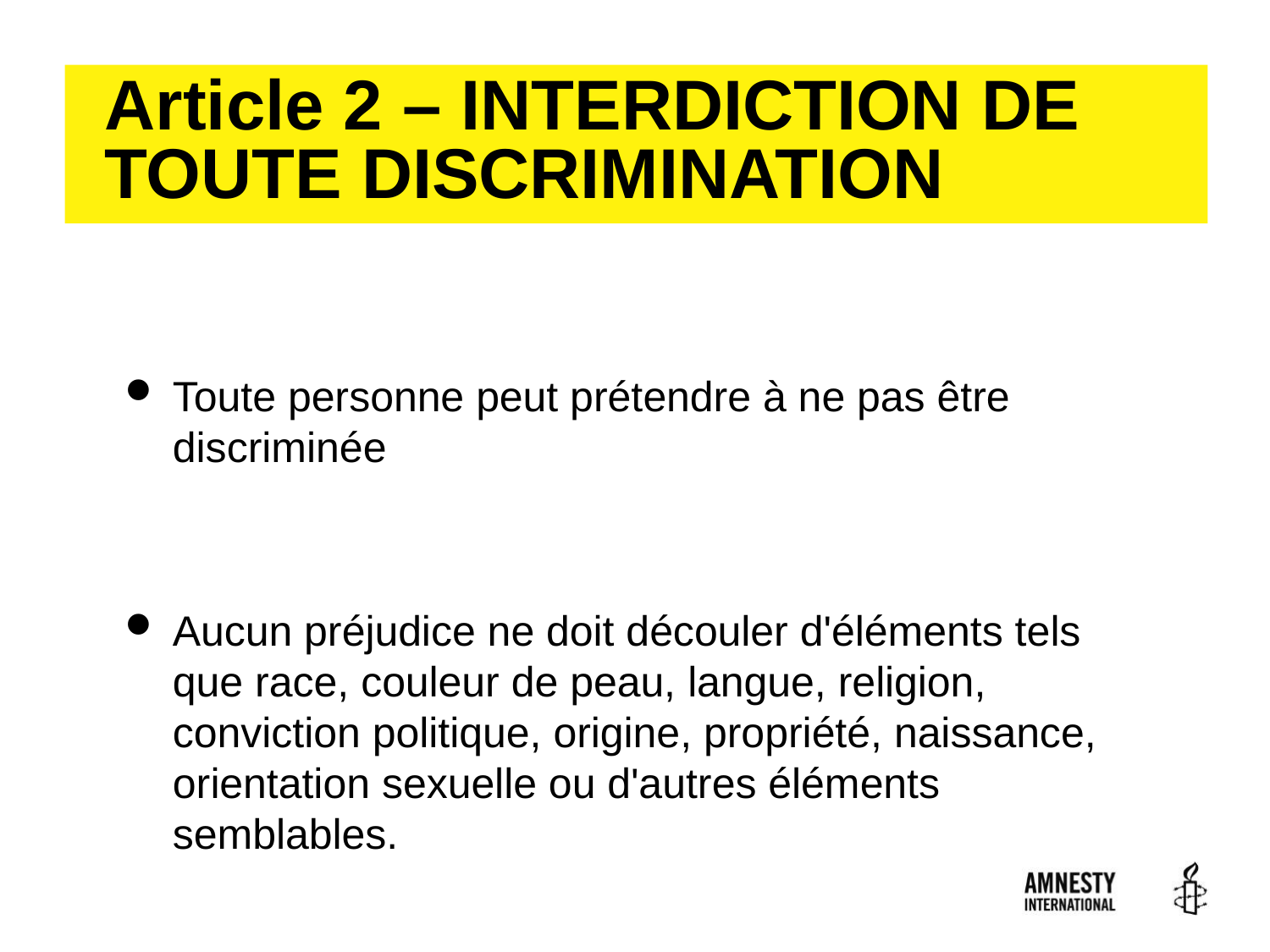

Article 2 – INTERDICTION DE TOUTE DISCRIMINATION

Toute personne peut prétendre à ne pas être discriminée

Aucun préjudice ne doit découler d'éléments tels que race, couleur de peau, langue, religion, conviction politique, origine, propriété, naissance, orientation sexuelle ou d'autres éléments semblables.